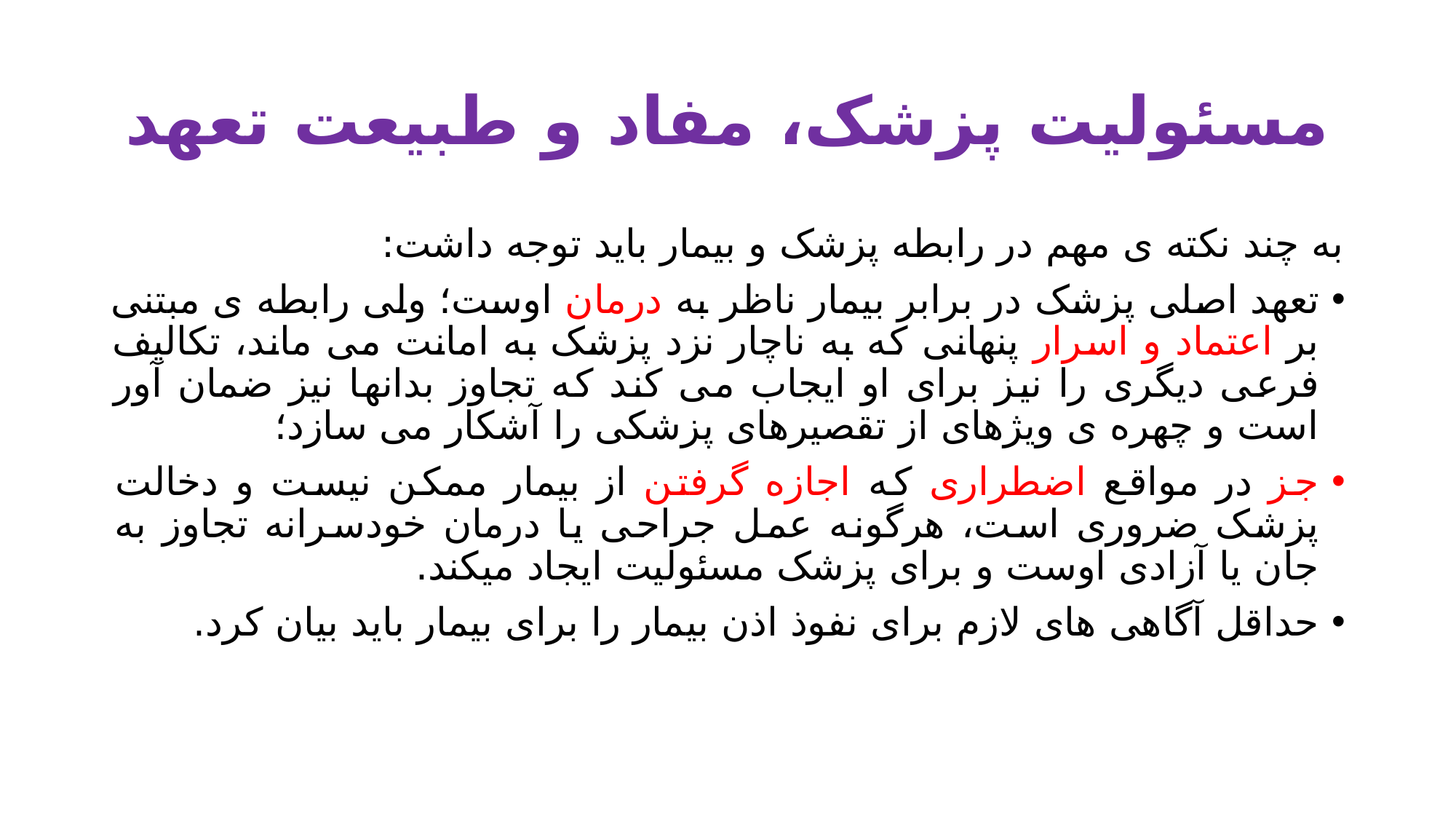

# مسئولیت پزشک، مفاد و طبیعت تعهد
به چند نکته ی مهم در رابطه پزشک و بیمار باید توجه داشت:
تعهد اصلی پزشک در برابر بیمار ناظر به درمان اوست؛ ولی رابطه ی مبتنی بر اعتماد و اسرار پنهانی که به ناچار نزد پزشک به امانت می ماند، تکالیف فرعی دیگری را نیز برای او ایجاب می کند که تجاوز بدانها نیز ضمان آور است و چهره ی ویژهای از تقصیرهای پزشکی را آشکار می سازد؛
جز در مواقع اضطراری که اجازه گرفتن از بیمار ممکن نیست و دخالت پزشک ضروری است، هرگونه عمل جراحی یا درمان خودسرانه تجاوز به جان یا آزادی اوست و برای پزشک مسئولیت ایجاد میکند.
حداقل آگاهی های لازم برای نفوذ اذن بیمار را برای بیمار باید بیان کرد.